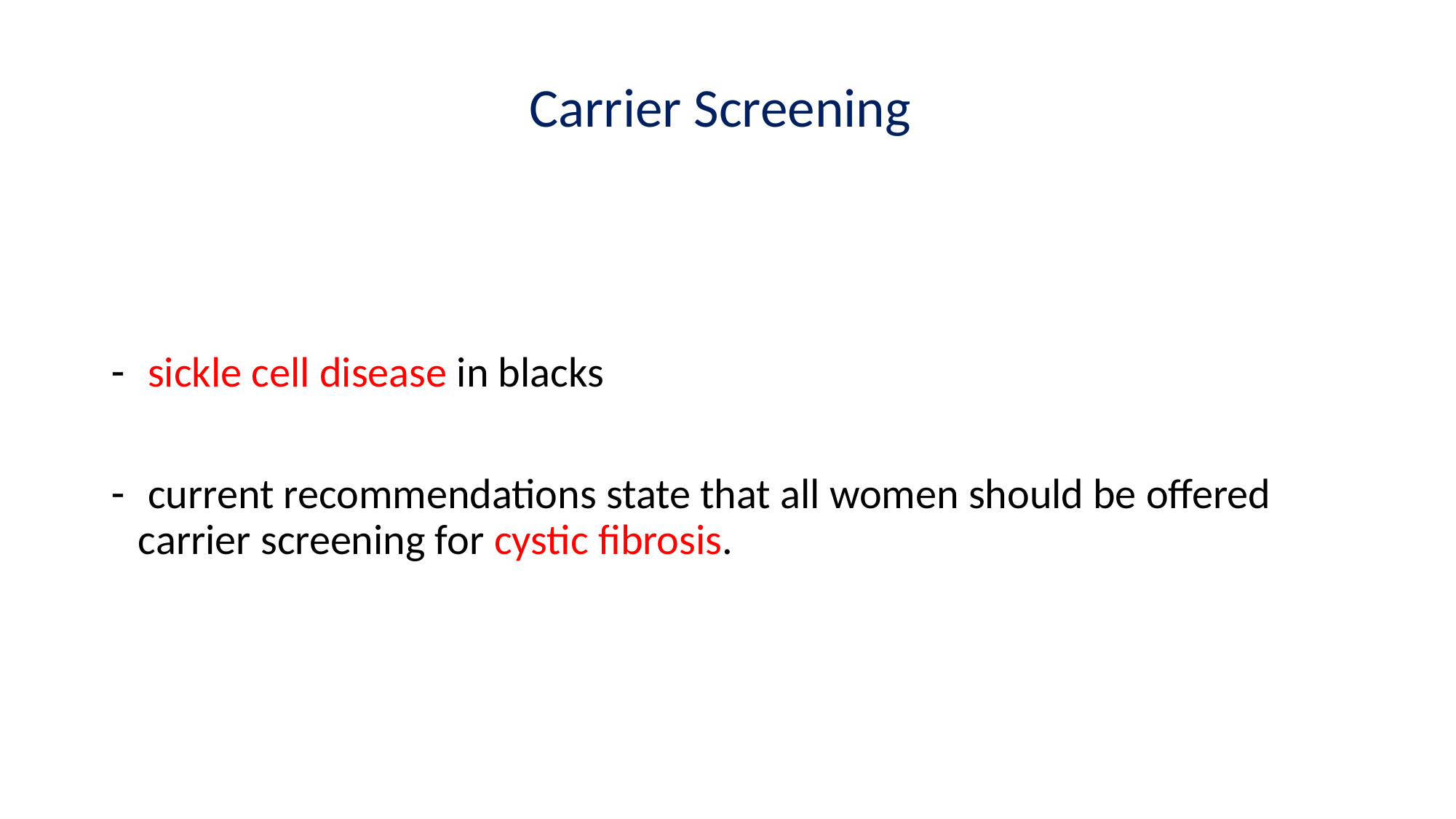

# Carrier Screening

 sickle cell disease in blacks

 current recommendations state that all women should be offered carrier screening for cystic fibrosis.